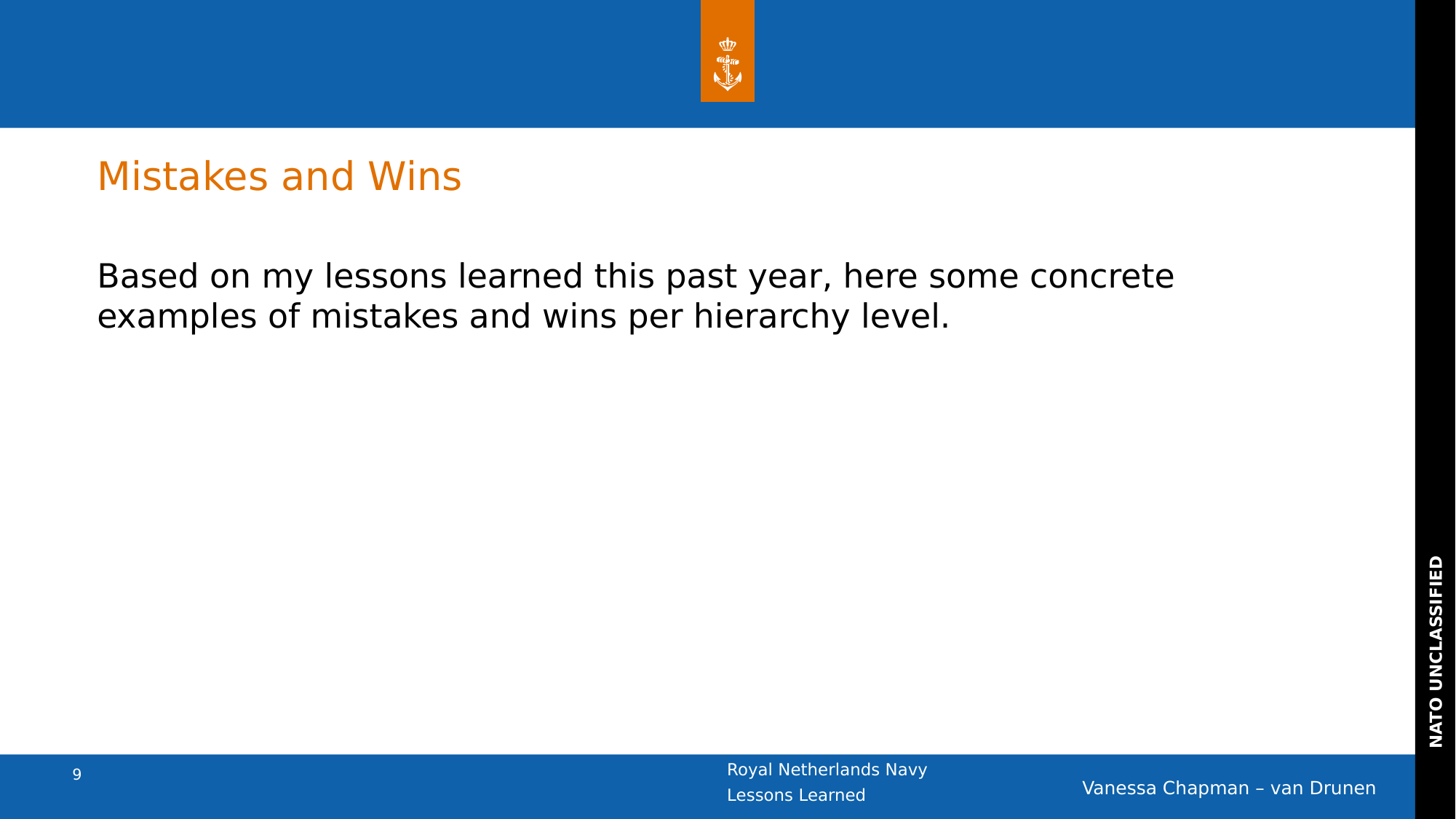

# Mistakes and Wins
Based on my lessons learned this past year, here some concrete examples of mistakes and wins per hierarchy level.
Vanessa Chapman – van Drunen